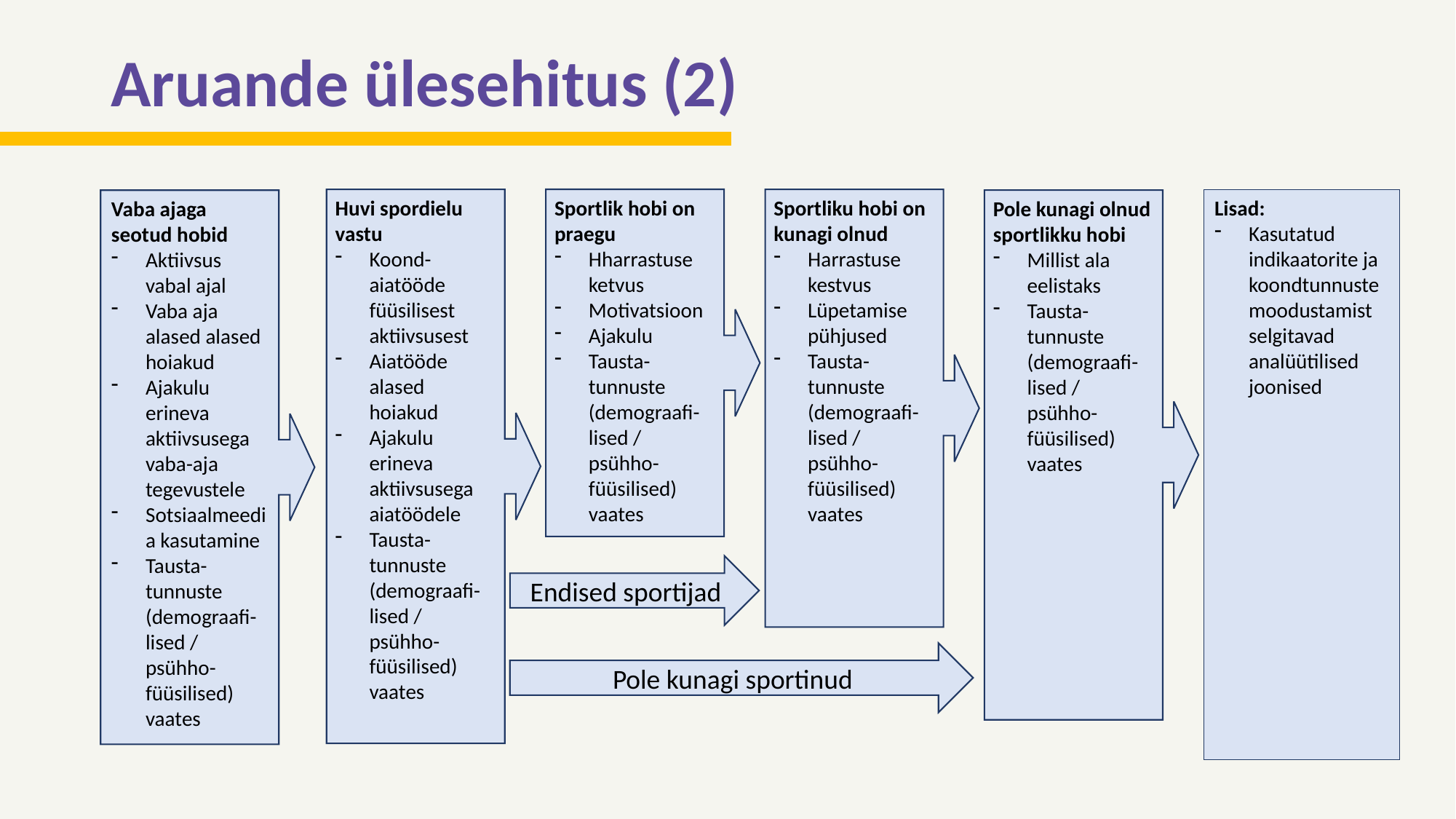

# Aruande ülesehitus (2)
Huvi spordielu vastu
Koond-aiatööde füüsilisest aktiivsusest
Aiatööde alased hoiakud
Ajakulu erineva  aktiivsusega aiatöödele
Tausta-tunnuste (demograafi-lised /  psühho-füüsilised) vaates
Sportlik hobi on praegu
Hharrastuse ketvus
Motivatsioon
Ajakulu
Tausta-tunnuste (demograafi-lised /  psühho-füüsilised) vaates
Sportliku hobi on kunagi olnud
Harrastuse kestvus
Lüpetamise pühjused
Tausta-tunnuste (demograafi-lised /  psühho-füüsilised) vaates
Lisad:
Kasutatud indikaatorite ja koondtunnuste moodustamist selgitavad analüütilised joonised
Pole kunagi olnud sportlikku hobi
Millist ala eelistaks
Tausta-tunnuste (demograafi-lised /  psühho-füüsilised) vaates
Vaba ajaga seotud hobid
Aktiivsus vabal ajal
Vaba aja alased alased hoiakud
Ajakulu erineva  aktiivsusega vaba-aja tegevustele
Sotsiaalmeedia kasutamine
Tausta-tunnuste (demograafi-lised /  psühho-füüsilised) vaates

Endised sportijad
Pole kunagi sportinud